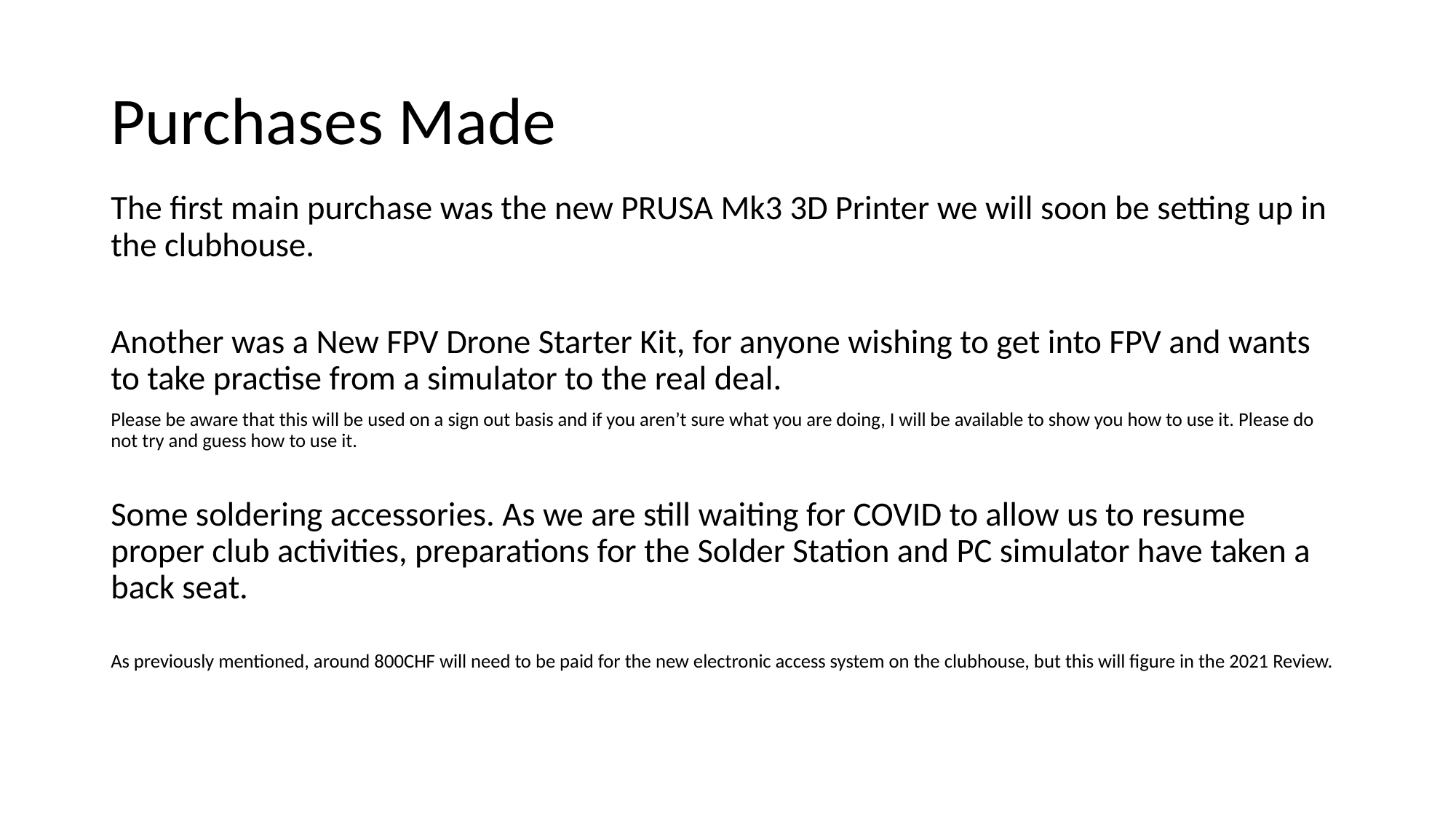

# Purchases Made
The first main purchase was the new PRUSA Mk3 3D Printer we will soon be setting up in the clubhouse.

Another was a New FPV Drone Starter Kit, for anyone wishing to get into FPV and wants to take practise from a simulator to the real deal.
Please be aware that this will be used on a sign out basis and if you aren’t sure what you are doing, I will be available to show you how to use it. Please do not try and guess how to use it.

Some soldering accessories. As we are still waiting for COVID to allow us to resume proper club activities, preparations for the Solder Station and PC simulator have taken a back seat.

As previously mentioned, around 800CHF will need to be paid for the new electronic access system on the clubhouse, but this will figure in the 2021 Review.